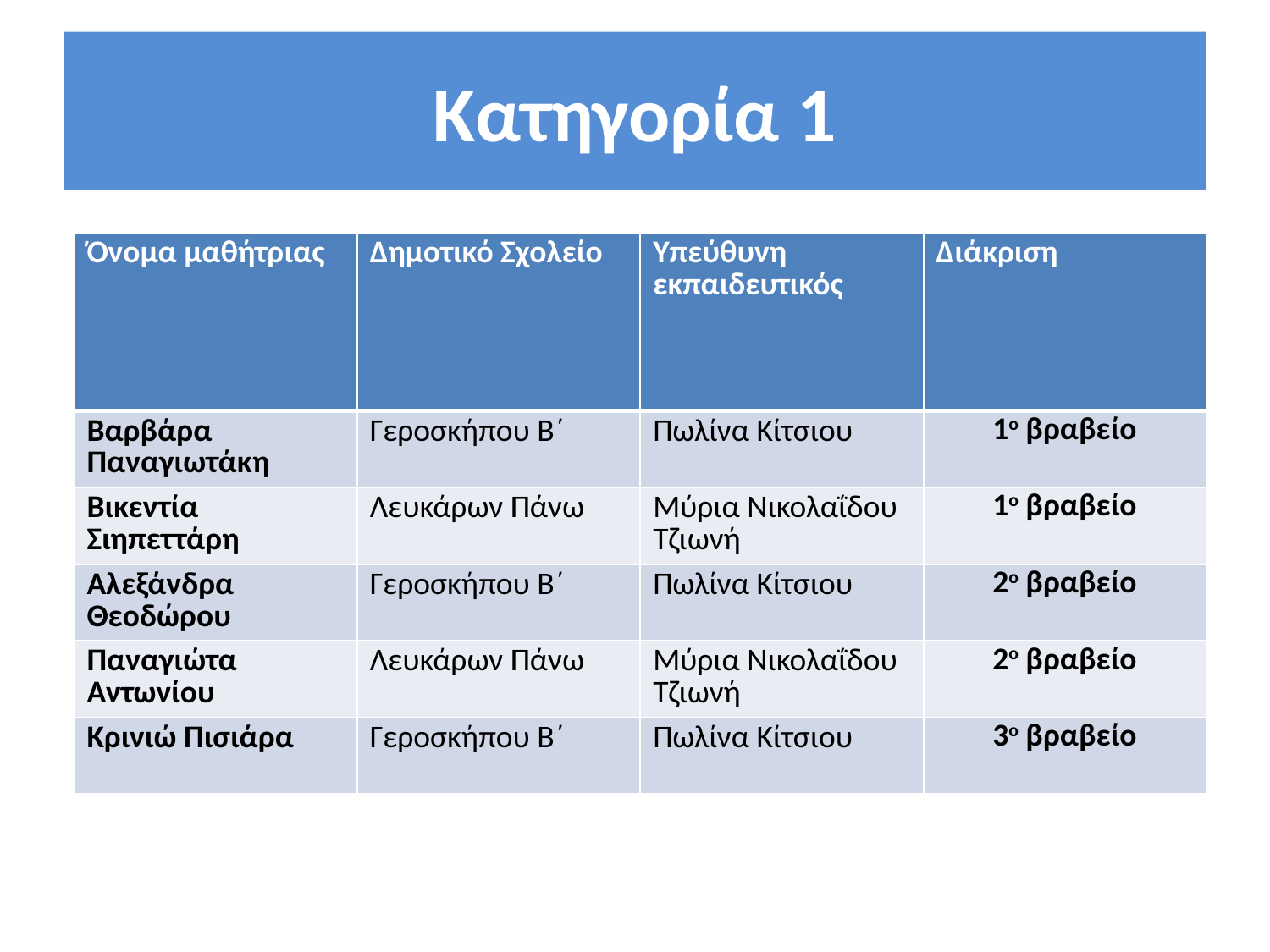

# Κατηγορία 1
| Όνομα μαθήτριας | Δημοτικό Σχολείο | Υπεύθυνη εκπαιδευτικός | Διάκριση |
| --- | --- | --- | --- |
| Βαρβάρα Παναγιωτάκη | Γεροσκήπου Β΄ | Πωλίνα Κίτσιου | 1ο βραβείο |
| Βικεντία Σιηπεττάρη | Λευκάρων Πάνω | Μύρια Νικολαΐδου Τζιωνή | 1ο βραβείο |
| Αλεξάνδρα Θεοδώρου | Γεροσκήπου Β΄ | Πωλίνα Κίτσιου | 2ο βραβείο |
| Παναγιώτα Αντωνίου | Λευκάρων Πάνω | Μύρια Νικολαΐδου Τζιωνή | 2ο βραβείο |
| Κρινιώ Πισιάρα | Γεροσκήπου Β΄ | Πωλίνα Κίτσιου | 3ο βραβείο |